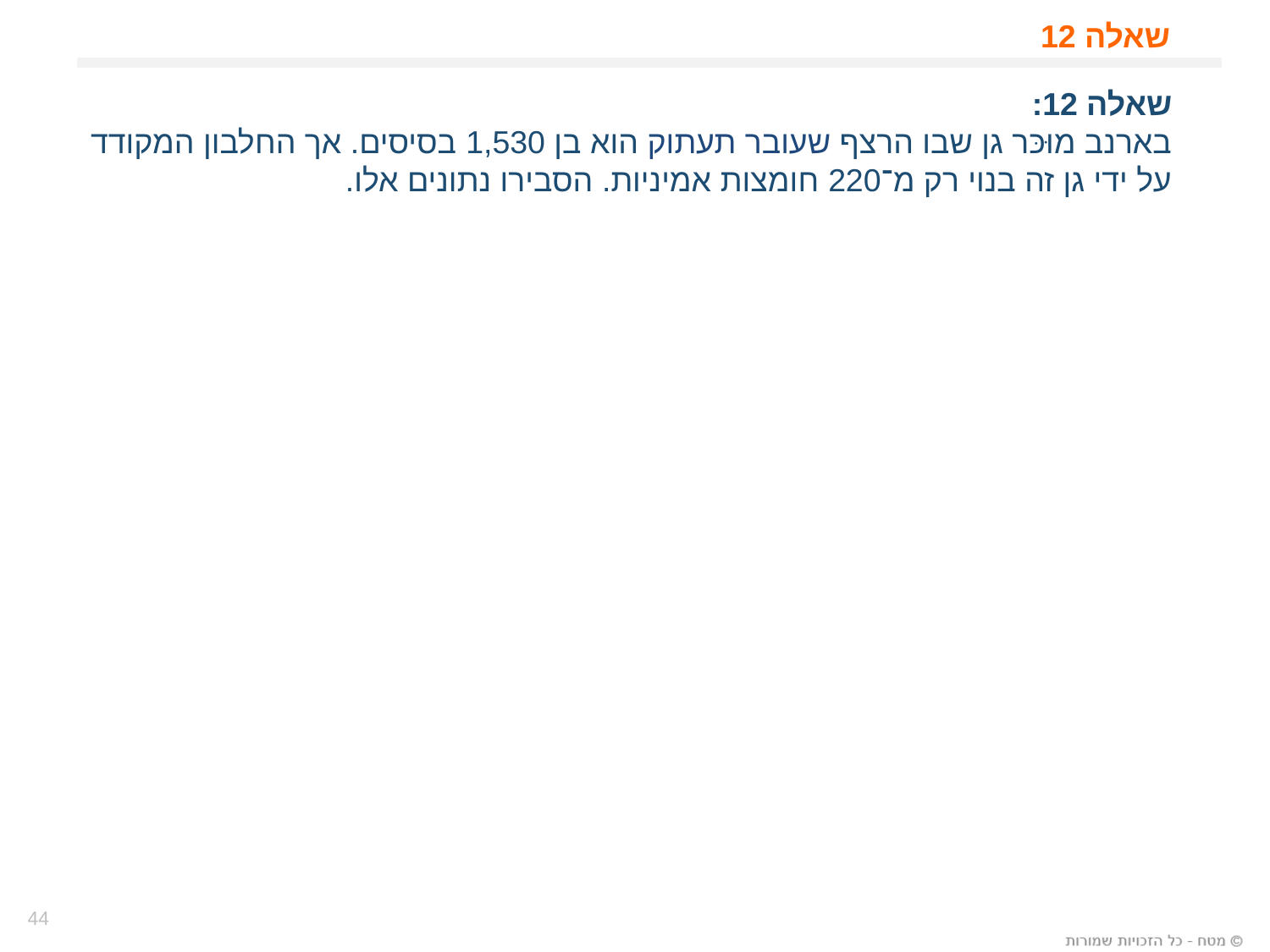

# שאלה 12

שאלה 12:
בארנב מוּכּר גן שבו הרצף שעובר תעתוק הוא בן 1,530 בסיסים. אך החלבון המקודד
על ידי גן זה בנוי רק מ־220 חומצות אמיניות. הסבירו נתונים אלו.
44